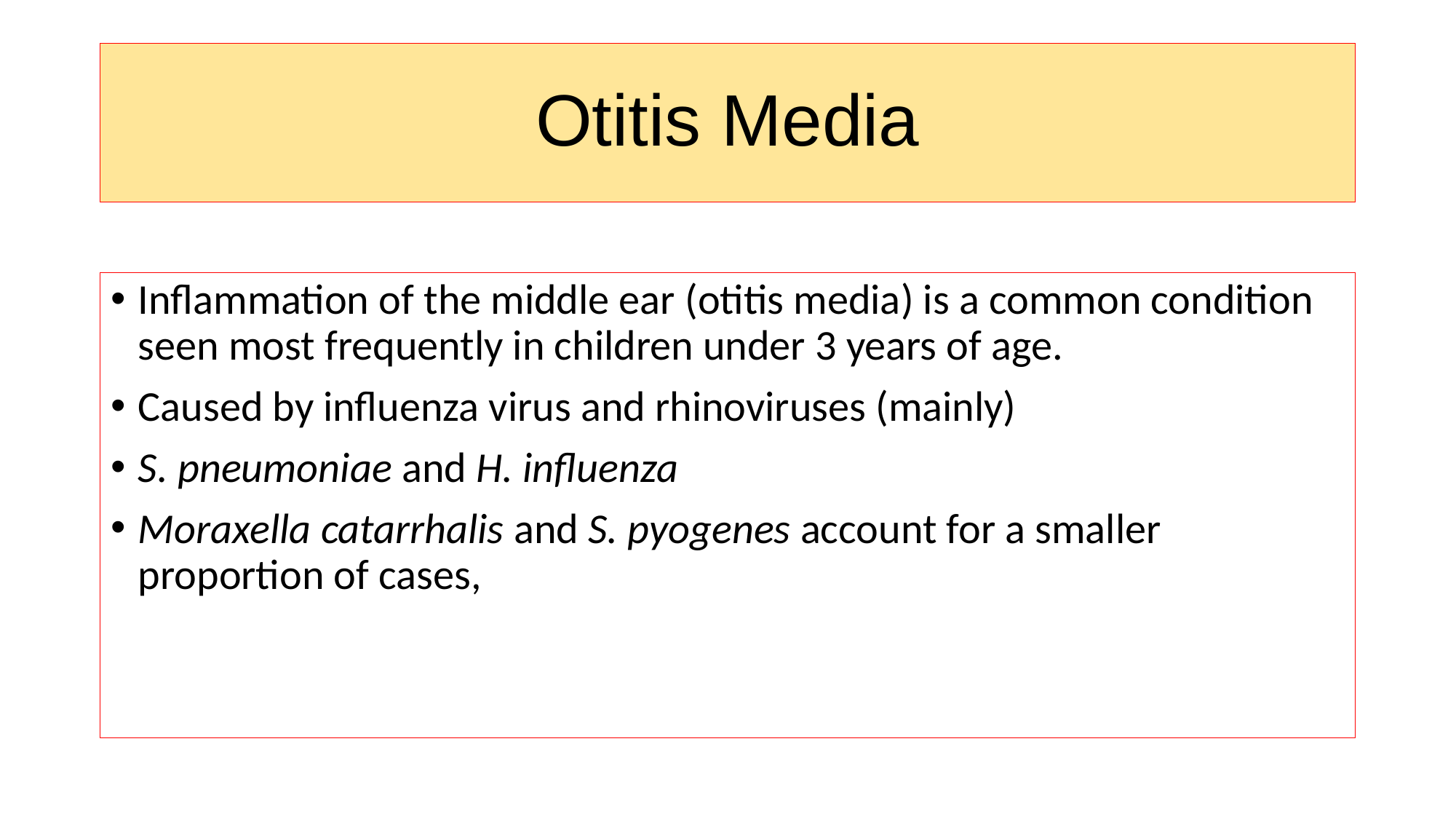

# Otitis Media
Inflammation of the middle ear (otitis media) is a common condition seen most frequently in children under 3 years of age.
Caused by influenza virus and rhinoviruses (mainly)
S. pneumoniae and H. influenza
Moraxella catarrhalis and S. pyogenes account for a smaller proportion of cases,